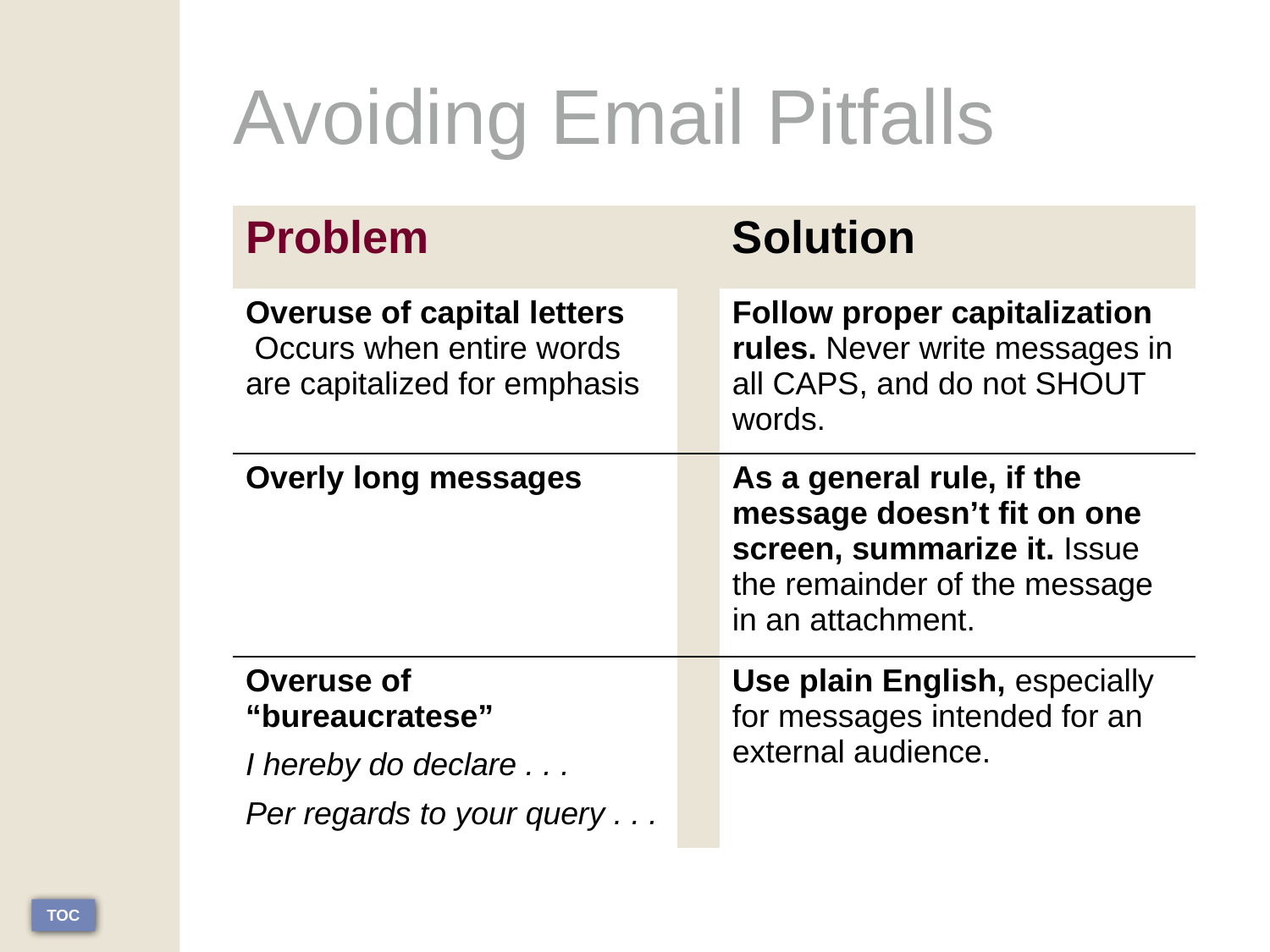

Avoiding Email Pitfalls
| Problem |  | Solution |
| --- | --- | --- |
| Overuse of capital letters Occurs when entire words are capitalized for emphasis |  | Follow proper capitalization rules. Never write messages in all CAPS, and do not SHOUT words. |
| Overly long messages |  | As a general rule, if the message doesn’t fit on one screen, summarize it. Issue the remainder of the message in an attachment. |
| Overuse of “bureaucratese” I hereby do declare . . . Per regards to your query . . . |  | Use plain English, especially for messages intended for an external audience. |